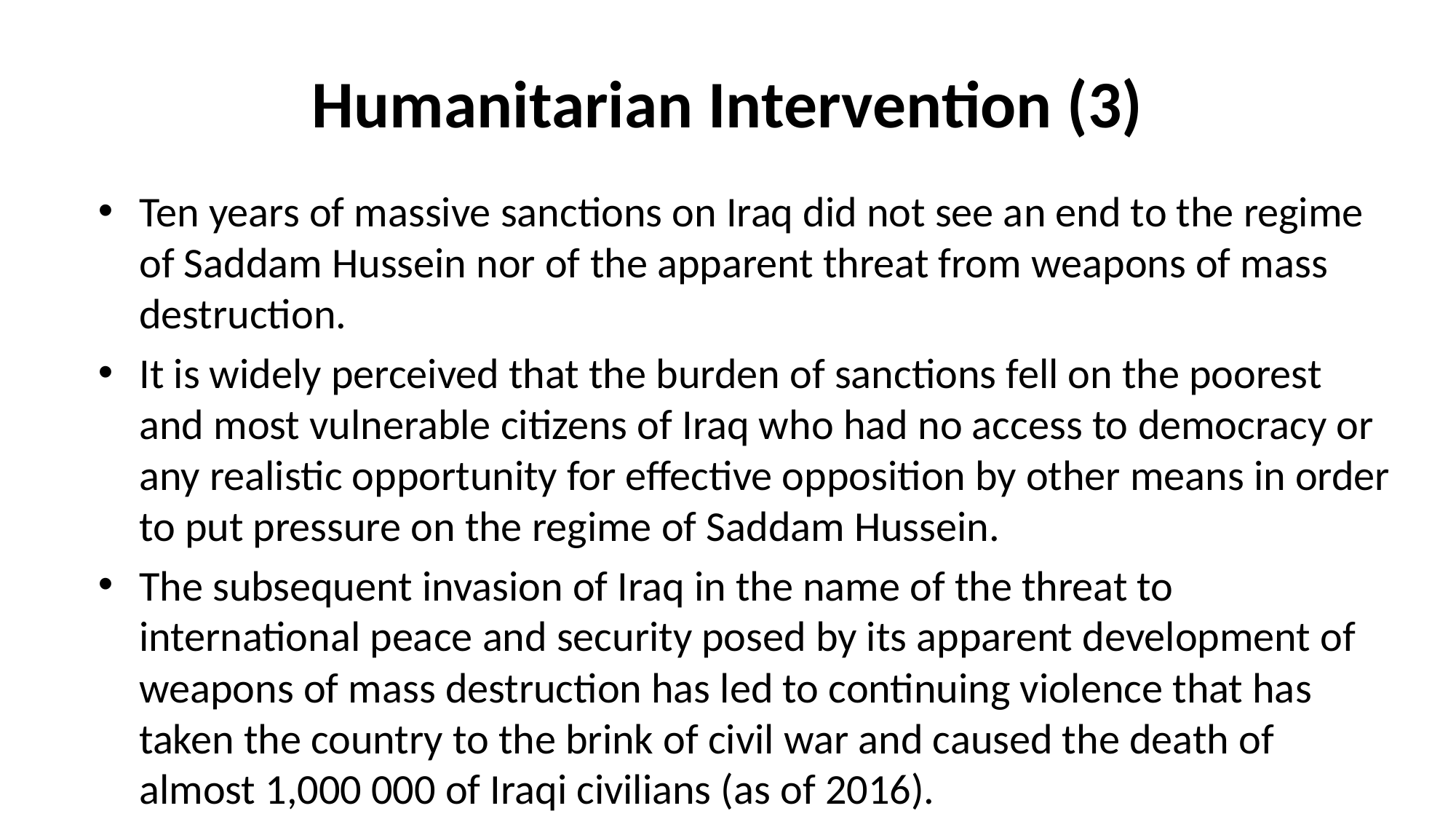

# Humanitarian Intervention (3)
Ten years of massive sanctions on Iraq did not see an end to the regime of Saddam Hussein nor of the apparent threat from weapons of mass destruction.
It is widely perceived that the burden of sanctions fell on the poorest and most vulnerable citizens of Iraq who had no access to democracy or any realistic opportunity for effective opposition by other means in order to put pressure on the regime of Saddam Hussein.
The subsequent invasion of Iraq in the name of the threat to international peace and security posed by its apparent development of weapons of mass destruction has led to continuing violence that has taken the country to the brink of civil war and caused the death of almost 1,000 000 of Iraqi civilians (as of 2016).